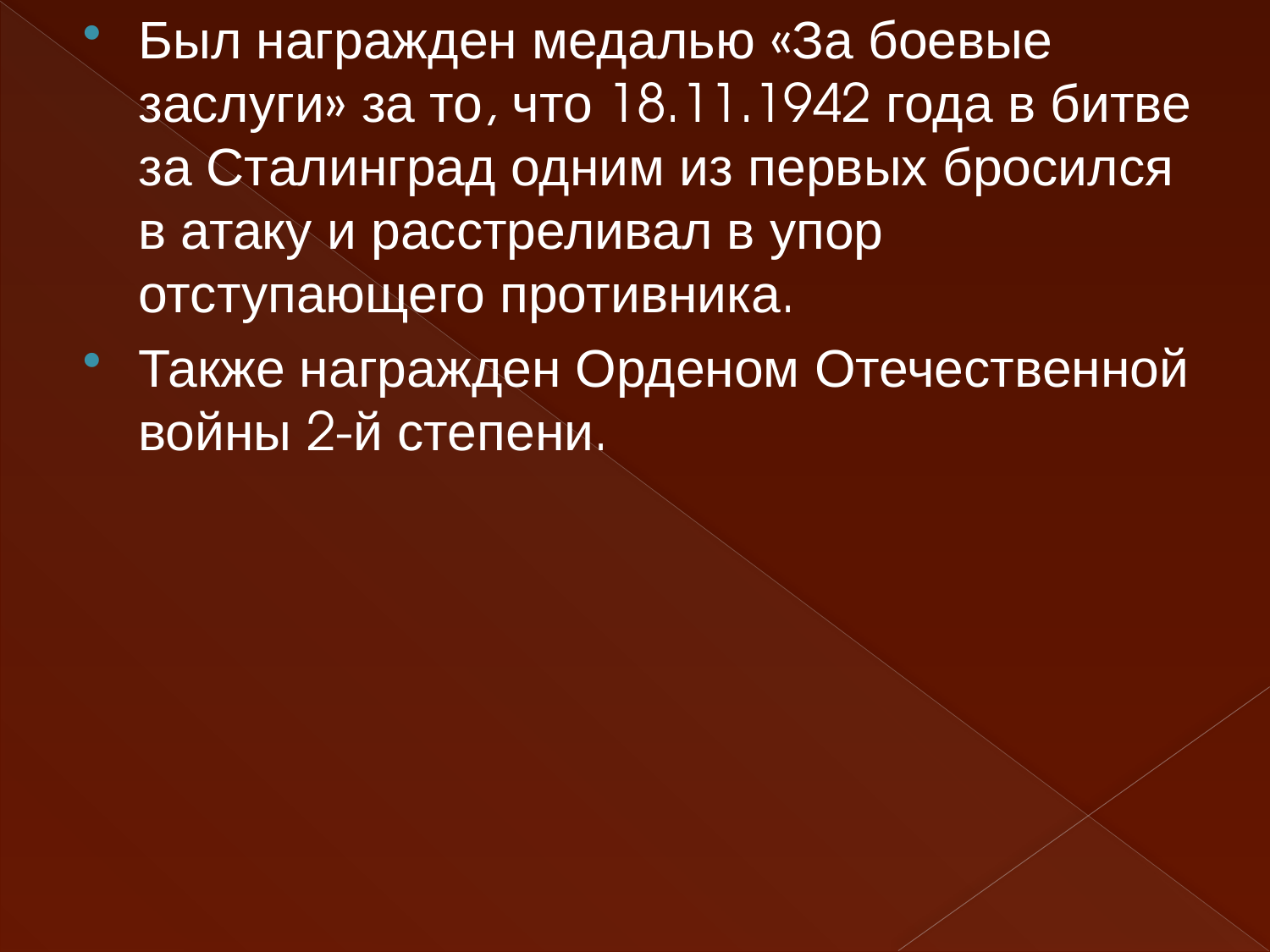

Был награжден медалью «За боевые заслуги» за то, что 18.11.1942 года в битве за Сталинград одним из первых бросился в атаку и расстреливал в упор отступающего противника.
Также награжден Орденом Отечественной войны 2-й степени.